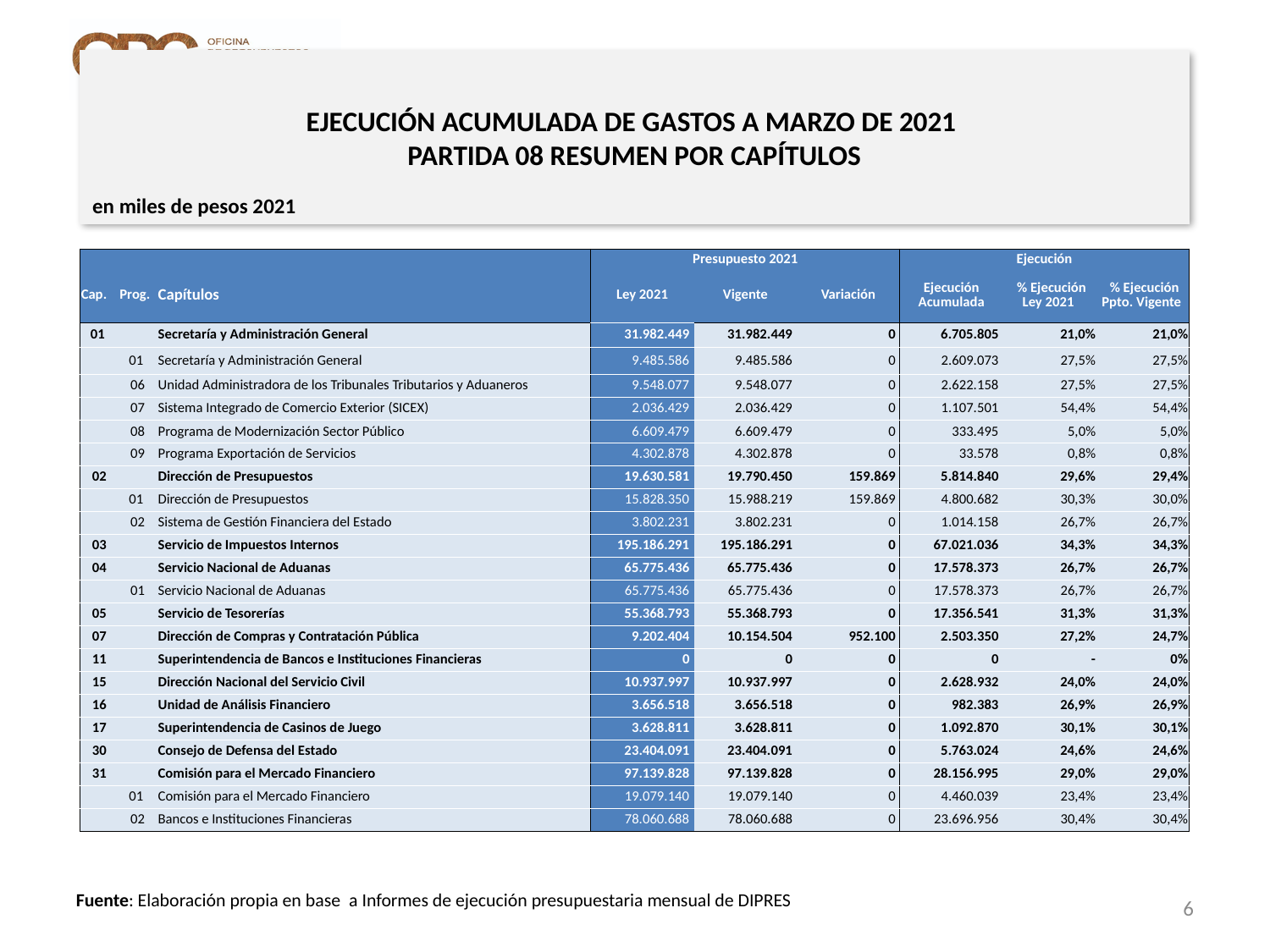

# EJECUCIÓN ACUMULADA DE GASTOS A MARZO DE 2021 PARTIDA 08 RESUMEN POR CAPÍTULOS
en miles de pesos 2021
|  |  |  | Presupuesto 2021 |  |  | Ejecución |  |  |
| --- | --- | --- | --- | --- | --- | --- | --- | --- |
| Cap. | Prog. | Capítulos | Ley 2021 | Vigente | Variación | Ejecución Acumulada | % Ejecución Ley 2021 | % Ejecución Ppto. Vigente |
| 01 |  | Secretaría y Administración General | 31.982.449 | 31.982.449 | 0 | 6.705.805 | 21,0% | 21,0% |
|  | 01 | Secretaría y Administración General | 9.485.586 | 9.485.586 | 0 | 2.609.073 | 27,5% | 27,5% |
|  | 06 | Unidad Administradora de los Tribunales Tributarios y Aduaneros | 9.548.077 | 9.548.077 | 0 | 2.622.158 | 27,5% | 27,5% |
|  | 07 | Sistema Integrado de Comercio Exterior (SICEX) | 2.036.429 | 2.036.429 | 0 | 1.107.501 | 54,4% | 54,4% |
|  | 08 | Programa de Modernización Sector Público | 6.609.479 | 6.609.479 | 0 | 333.495 | 5,0% | 5,0% |
|  | 09 | Programa Exportación de Servicios | 4.302.878 | 4.302.878 | 0 | 33.578 | 0,8% | 0,8% |
| 02 |  | Dirección de Presupuestos | 19.630.581 | 19.790.450 | 159.869 | 5.814.840 | 29,6% | 29,4% |
|  | 01 | Dirección de Presupuestos | 15.828.350 | 15.988.219 | 159.869 | 4.800.682 | 30,3% | 30,0% |
|  | 02 | Sistema de Gestión Financiera del Estado | 3.802.231 | 3.802.231 | 0 | 1.014.158 | 26,7% | 26,7% |
| 03 |  | Servicio de Impuestos Internos | 195.186.291 | 195.186.291 | 0 | 67.021.036 | 34,3% | 34,3% |
| 04 |  | Servicio Nacional de Aduanas | 65.775.436 | 65.775.436 | 0 | 17.578.373 | 26,7% | 26,7% |
|  | 01 | Servicio Nacional de Aduanas | 65.775.436 | 65.775.436 | 0 | 17.578.373 | 26,7% | 26,7% |
| 05 |  | Servicio de Tesorerías | 55.368.793 | 55.368.793 | 0 | 17.356.541 | 31,3% | 31,3% |
| 07 |  | Dirección de Compras y Contratación Pública | 9.202.404 | 10.154.504 | 952.100 | 2.503.350 | 27,2% | 24,7% |
| 11 |  | Superintendencia de Bancos e Instituciones Financieras | 0 | 0 | 0 | 0 | - | 0% |
| 15 |  | Dirección Nacional del Servicio Civil | 10.937.997 | 10.937.997 | 0 | 2.628.932 | 24,0% | 24,0% |
| 16 |  | Unidad de Análisis Financiero | 3.656.518 | 3.656.518 | 0 | 982.383 | 26,9% | 26,9% |
| 17 |  | Superintendencia de Casinos de Juego | 3.628.811 | 3.628.811 | 0 | 1.092.870 | 30,1% | 30,1% |
| 30 |  | Consejo de Defensa del Estado | 23.404.091 | 23.404.091 | 0 | 5.763.024 | 24,6% | 24,6% |
| 31 |  | Comisión para el Mercado Financiero | 97.139.828 | 97.139.828 | 0 | 28.156.995 | 29,0% | 29,0% |
|  | 01 | Comisión para el Mercado Financiero | 19.079.140 | 19.079.140 | 0 | 4.460.039 | 23,4% | 23,4% |
|  | 02 | Bancos e Instituciones Financieras | 78.060.688 | 78.060.688 | 0 | 23.696.956 | 30,4% | 30,4% |
6